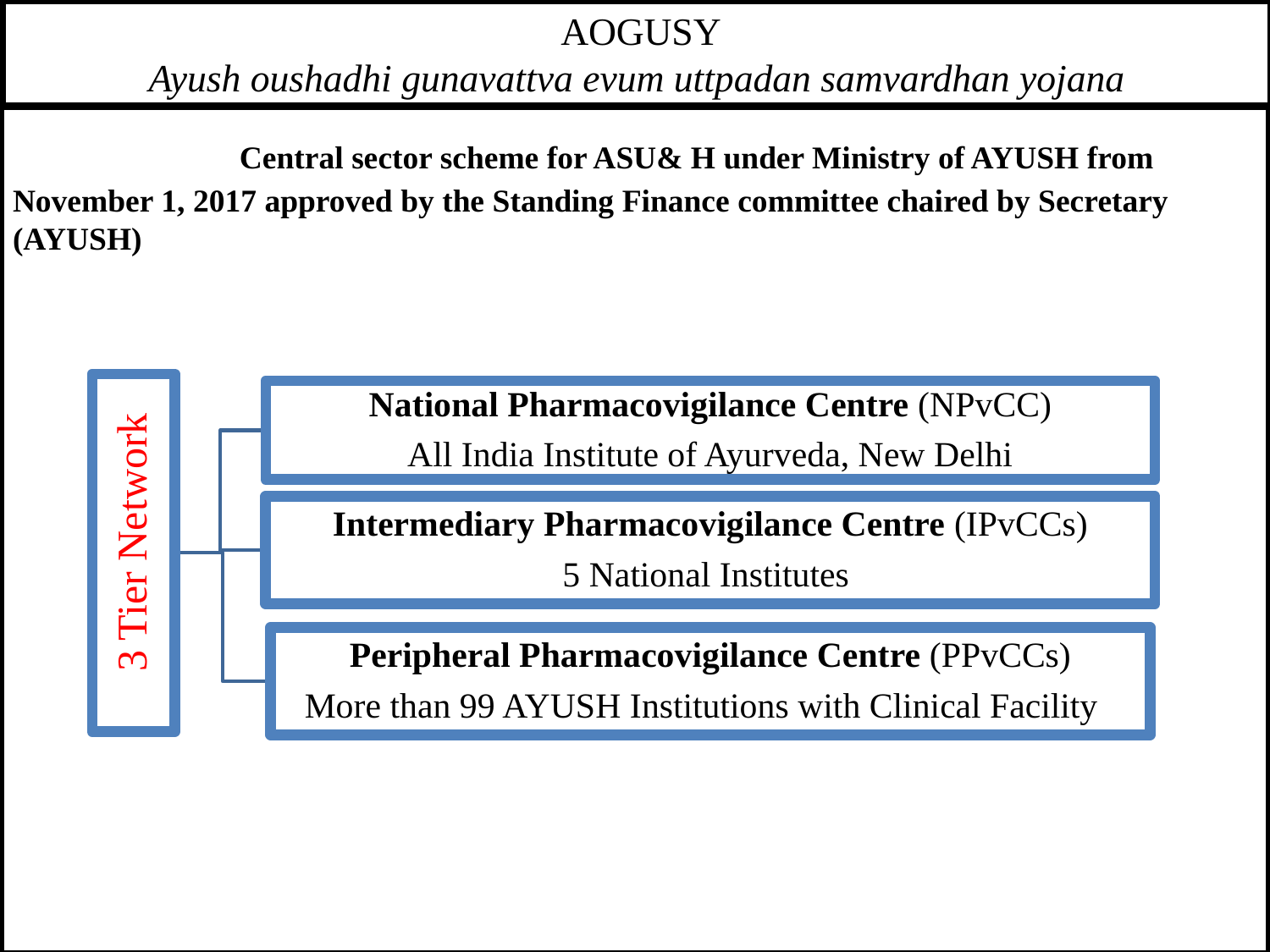

# AOGUSY Ayush oushadhi gunavattva evum uttpadan samvardhan yojana
                Central sector scheme for ASU& H under Ministry of AYUSH from November 1, 2017 approved by the Standing Finance committee chaired by Secretary (AYUSH)

33 Tier Network
National Pharmacovigilance Centre (NPvCC)
All India Institute of Ayurveda, New Delhi
Intermediary Pharmacovigilance Centre (IPvCCs)
5 National Institutes
Peripheral Pharmacovigilance Centre (PPvCCs)
More than 99 AYUSH Institutions with Clinical Facility